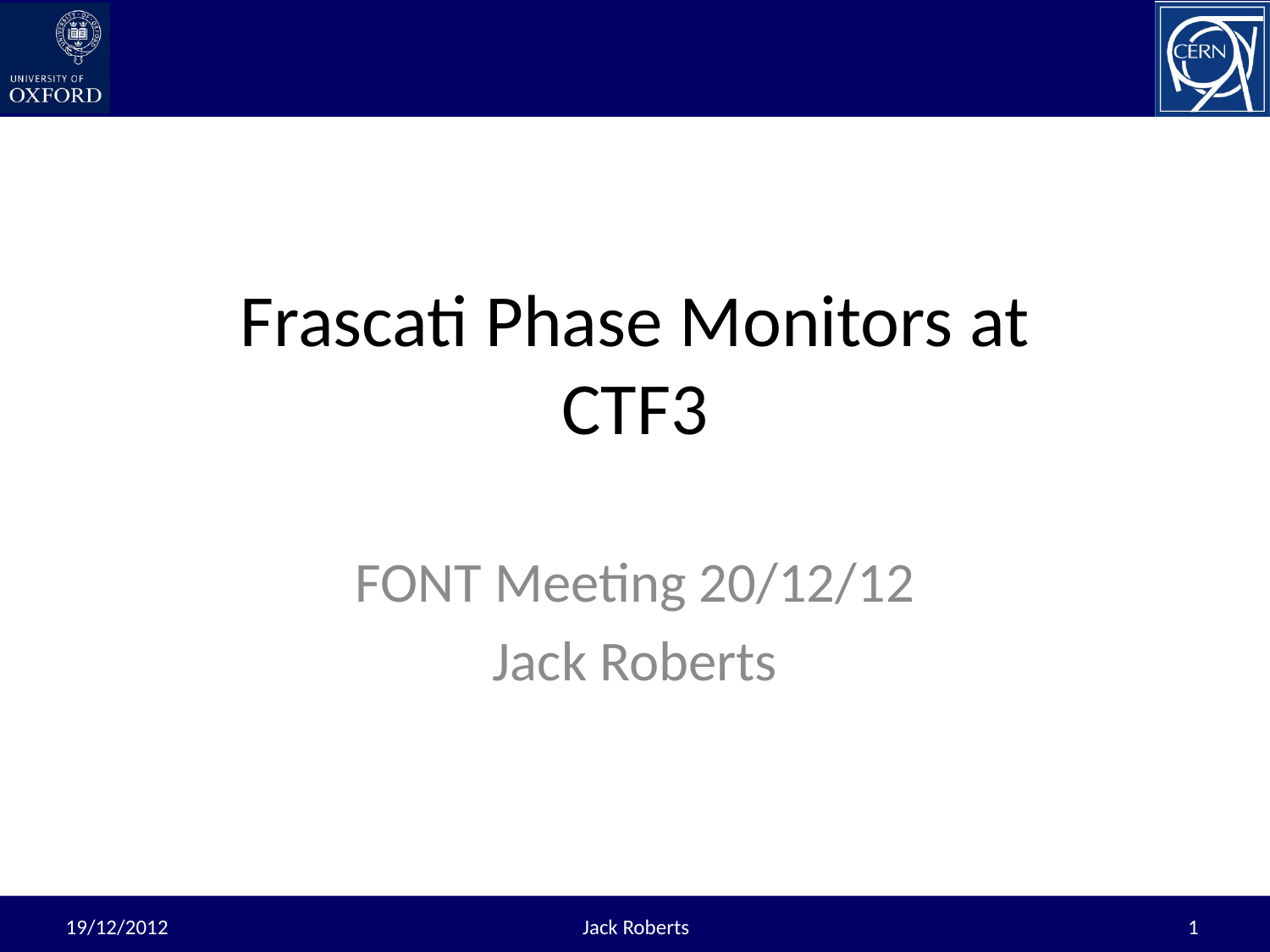

# Frascati Phase Monitors at CTF3
FONT Meeting 20/12/12
Jack Roberts
Jack Roberts
19/12/2012
1